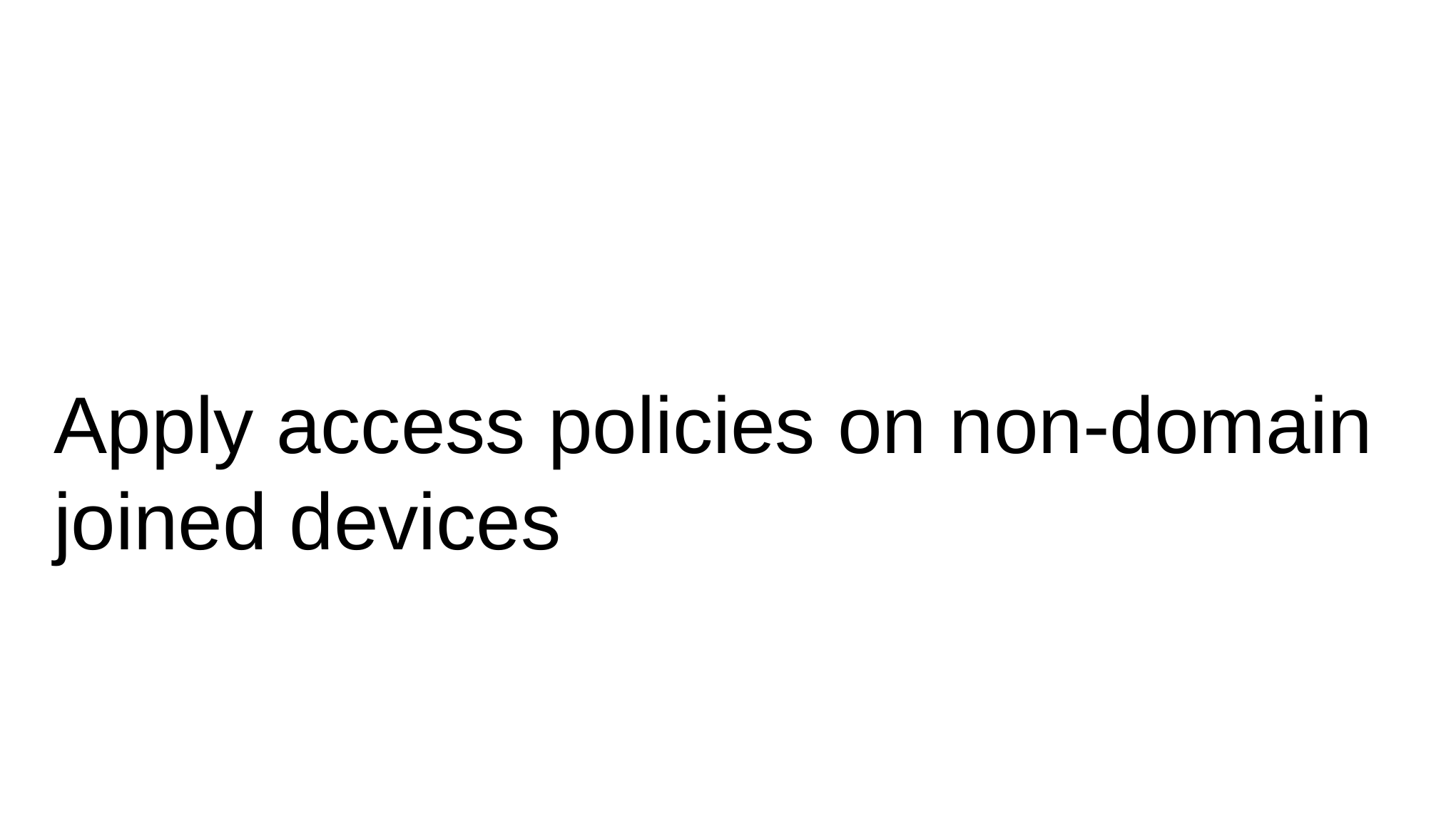

# Apply access policies on non-domain joined devices